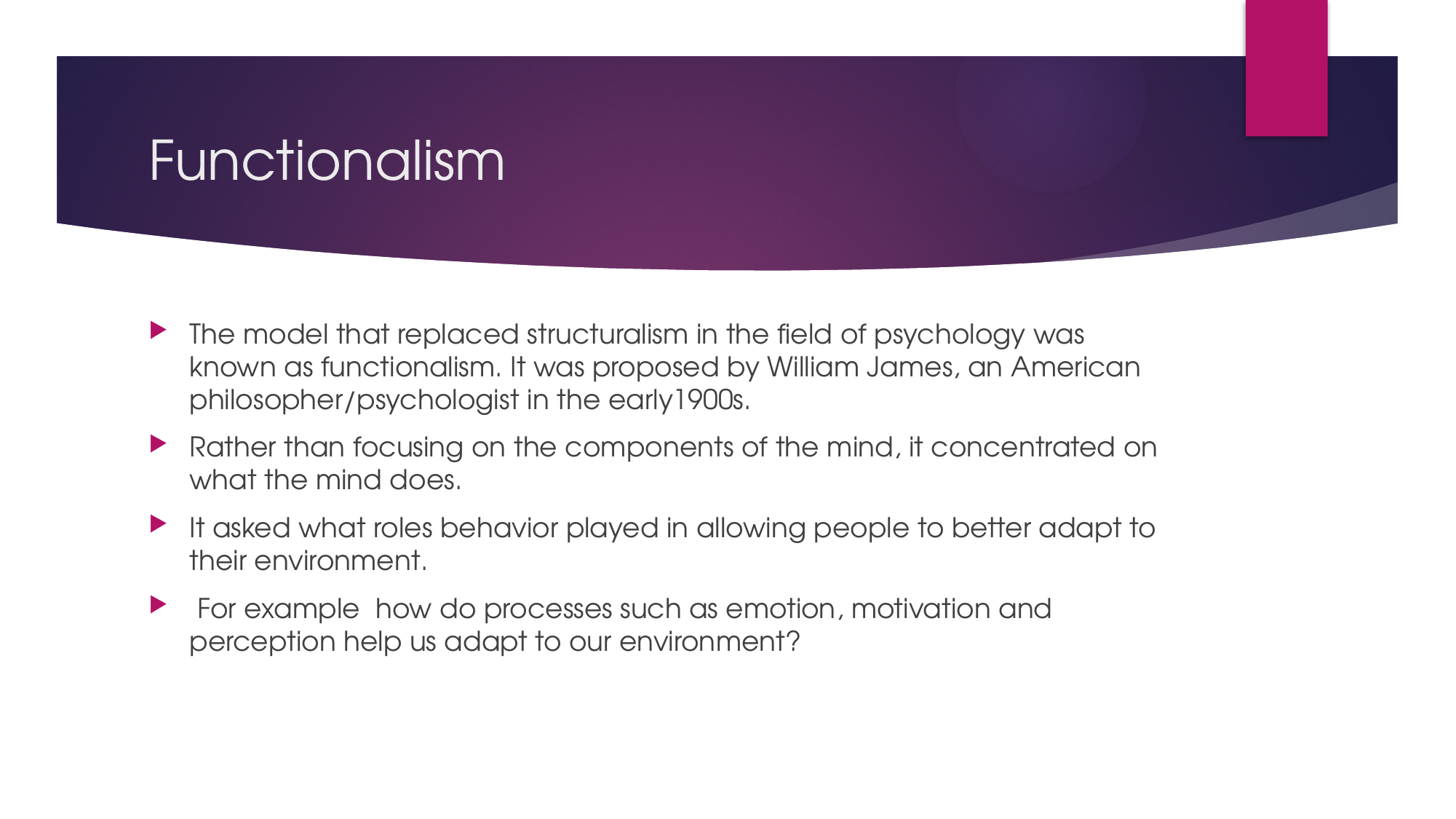

# Functionalism
The model that replaced structuralism in the field of psychology was  known as functionalism. It was proposed by William James, an American philosopher/psychologist in the early1900s.
Rather than focusing on the components of the mind, it concentrated on what the mind does.
It asked what roles behavior played in allowing people to better adapt to their environment.
 For example  how do processes such as emotion, motivation and perception help us adapt to our environment?